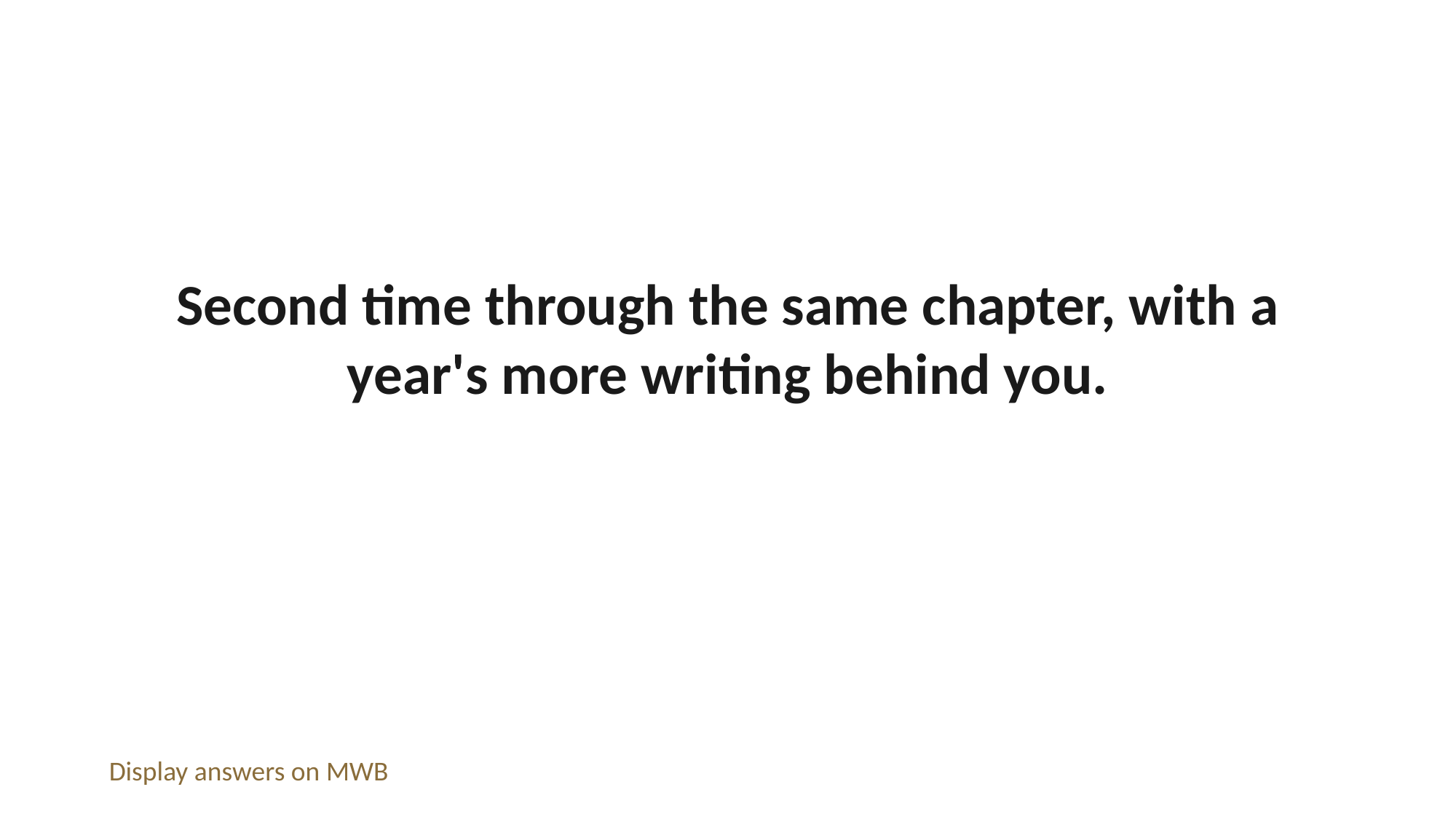

Second time through the same chapter, with a year's more writing behind you.
Display answers on MWB